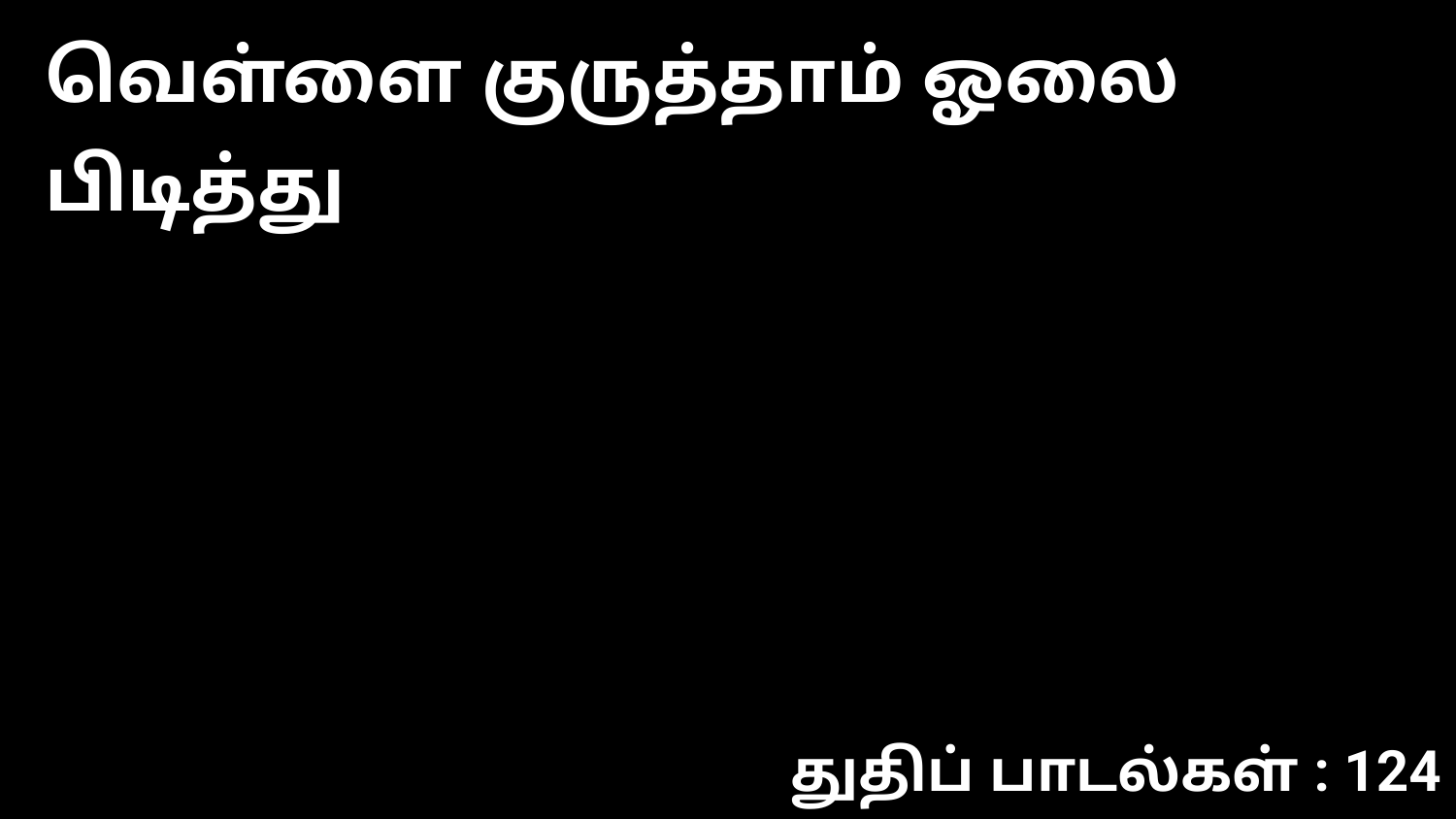

வெள்ளை குருத்தாம் ஓலை பிடித்து
துதிப் பாடல்கள் : 124